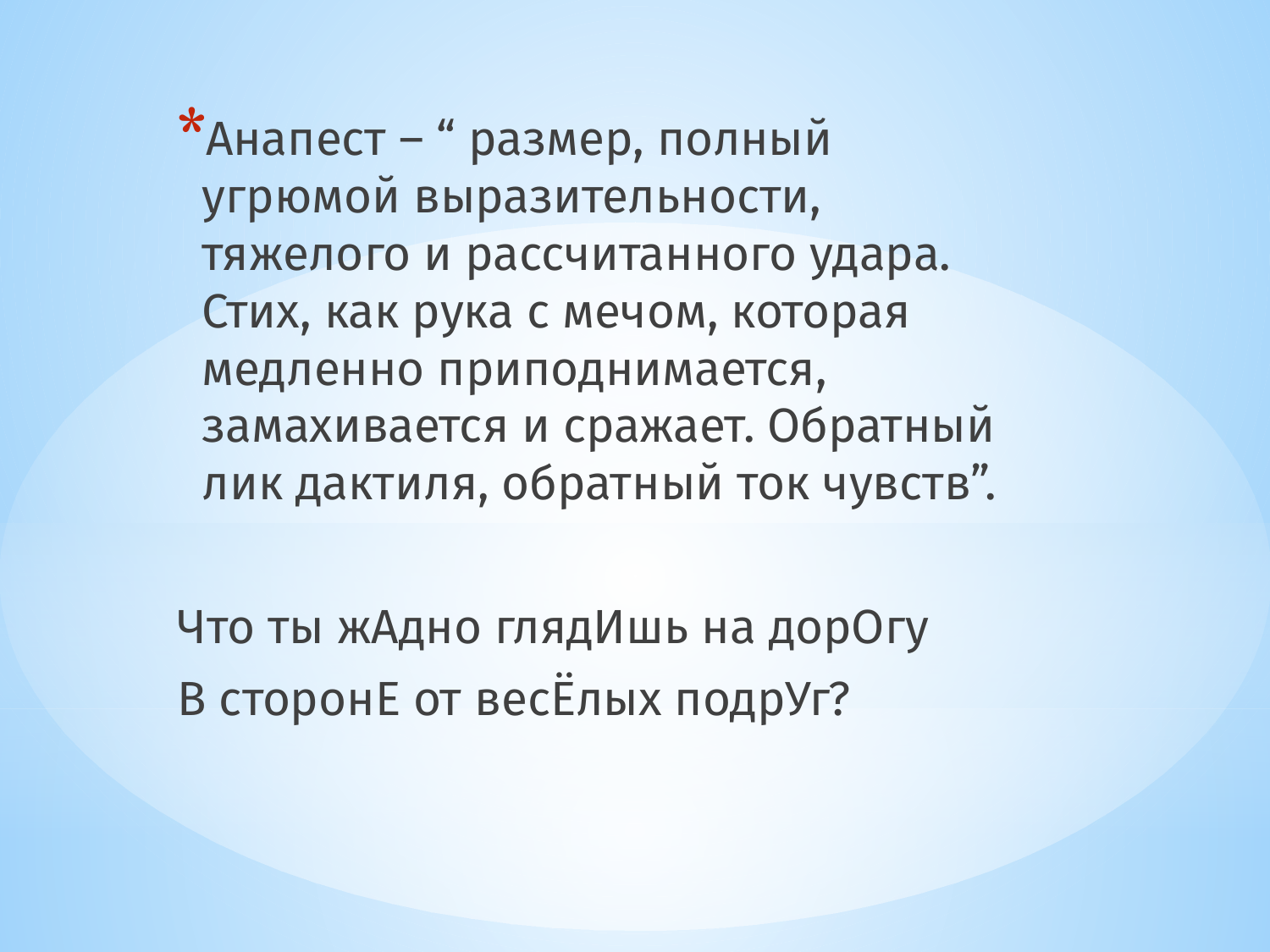

Анапест – “ размер, полный угрюмой выразительности, тяжелого и рассчитанного удара. Стих, как рука с мечом, которая медленно приподнимается, замахивается и сражает. Обратный лик дактиля, обратный ток чувств”.

Что ты жАдно глядИшь на дорОгу
В сторонЕ от весЁлых подрУг?

#